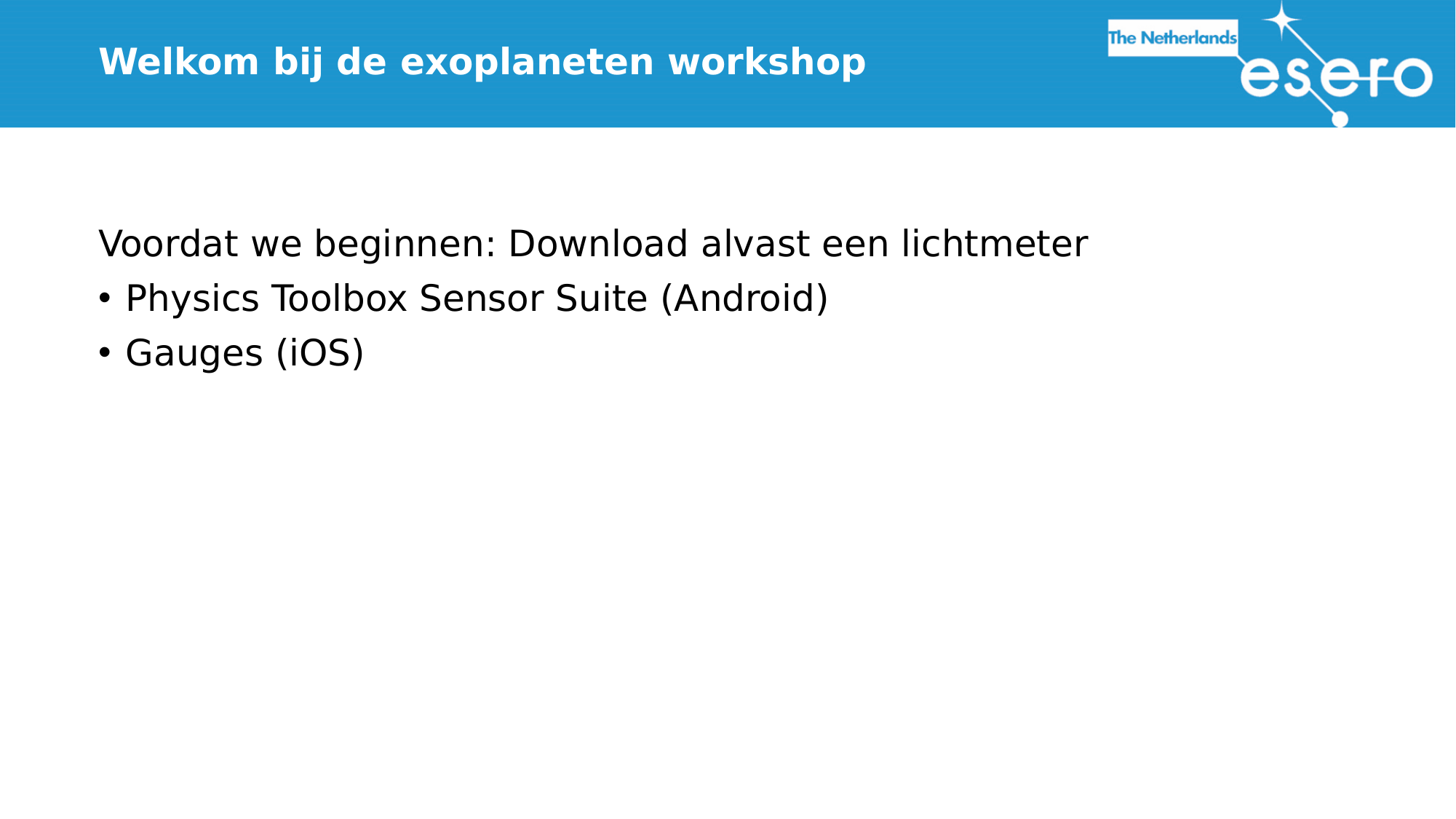

# Welkom bij de exoplaneten workshop

Voordat we beginnen: Download alvast een lichtmeter
Physics Toolbox Sensor Suite (Android)
Gauges (iOS)